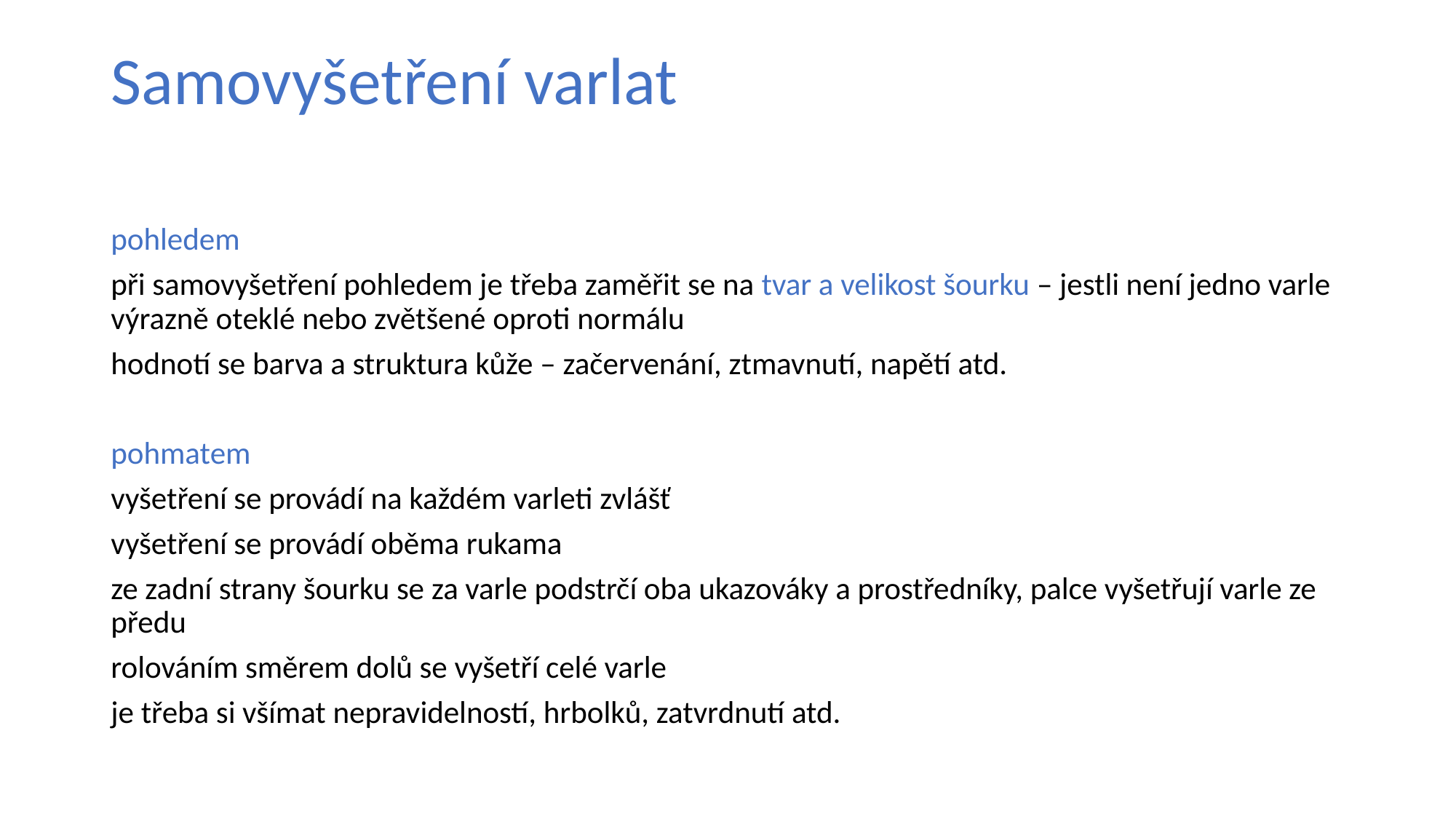

# Samovyšetření varlat
pohledem
při samovyšetření pohledem je třeba zaměřit se na tvar a velikost šourku – jestli není jedno varle výrazně oteklé nebo zvětšené oproti normálu
hodnotí se barva a struktura kůže – začervenání, ztmavnutí, napětí atd.

pohmatem
vyšetření se provádí na každém varleti zvlášť
vyšetření se provádí oběma rukama
ze zadní strany šourku se za varle podstrčí oba ukazováky a prostředníky, palce vyšetřují varle ze předu
rolováním směrem dolů se vyšetří celé varle
je třeba si všímat nepravidelností, hrbolků, zatvrdnutí atd.